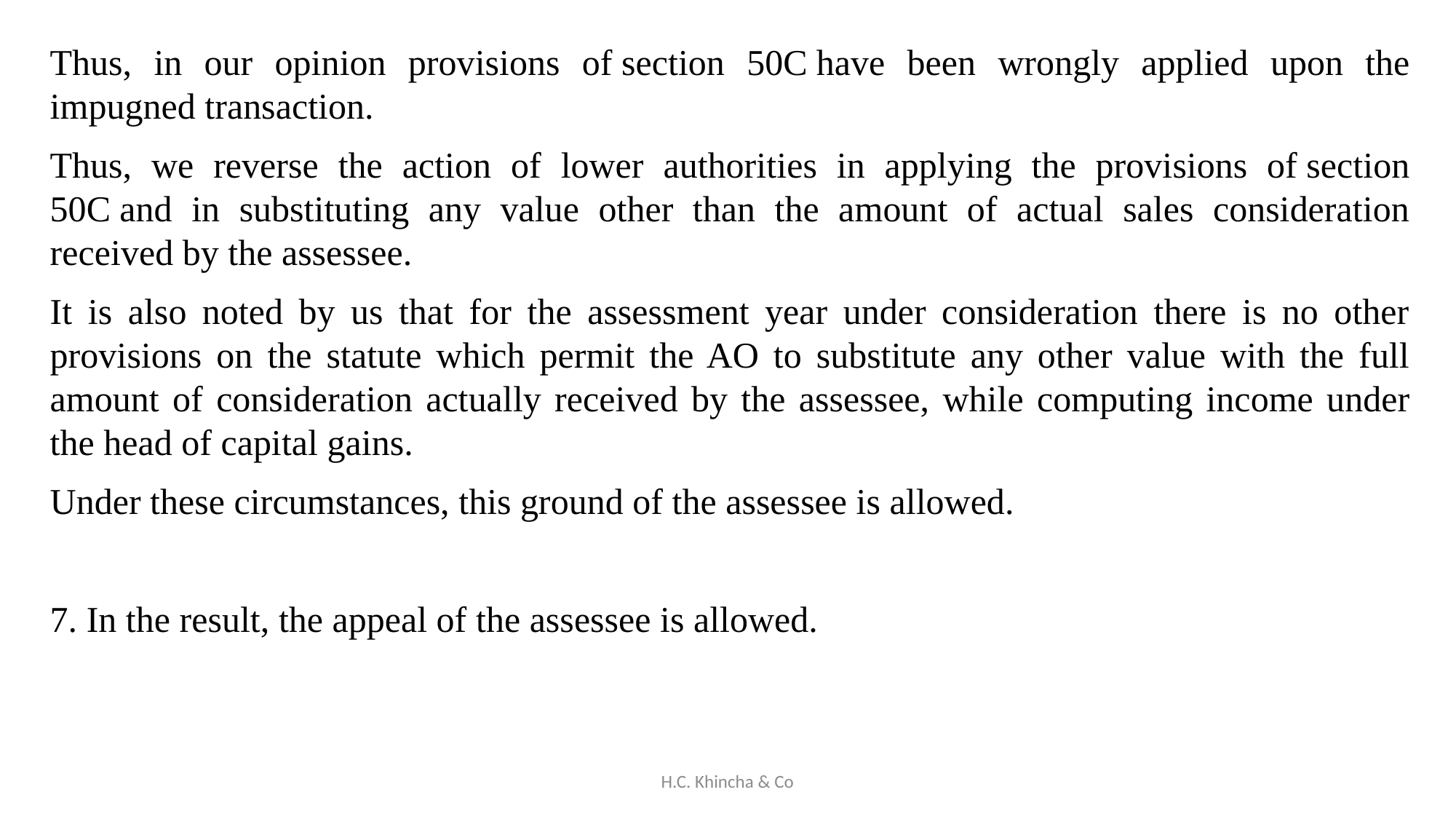

Thus, in our opinion provisions of section 50C have been wrongly applied upon the impugned transaction.
Thus, we reverse the action of lower authorities in applying the provisions of section 50C and in substituting any value other than the amount of actual sales consideration received by the assessee.
It is also noted by us that for the assessment year under consideration there is no other provisions on the statute which permit the AO to substitute any other value with the full amount of consideration actually received by the assessee, while computing income under the head of capital gains.
Under these circumstances, this ground of the assessee is allowed.

7. In the result, the appeal of the assessee is allowed.
H.C. Khincha & Co